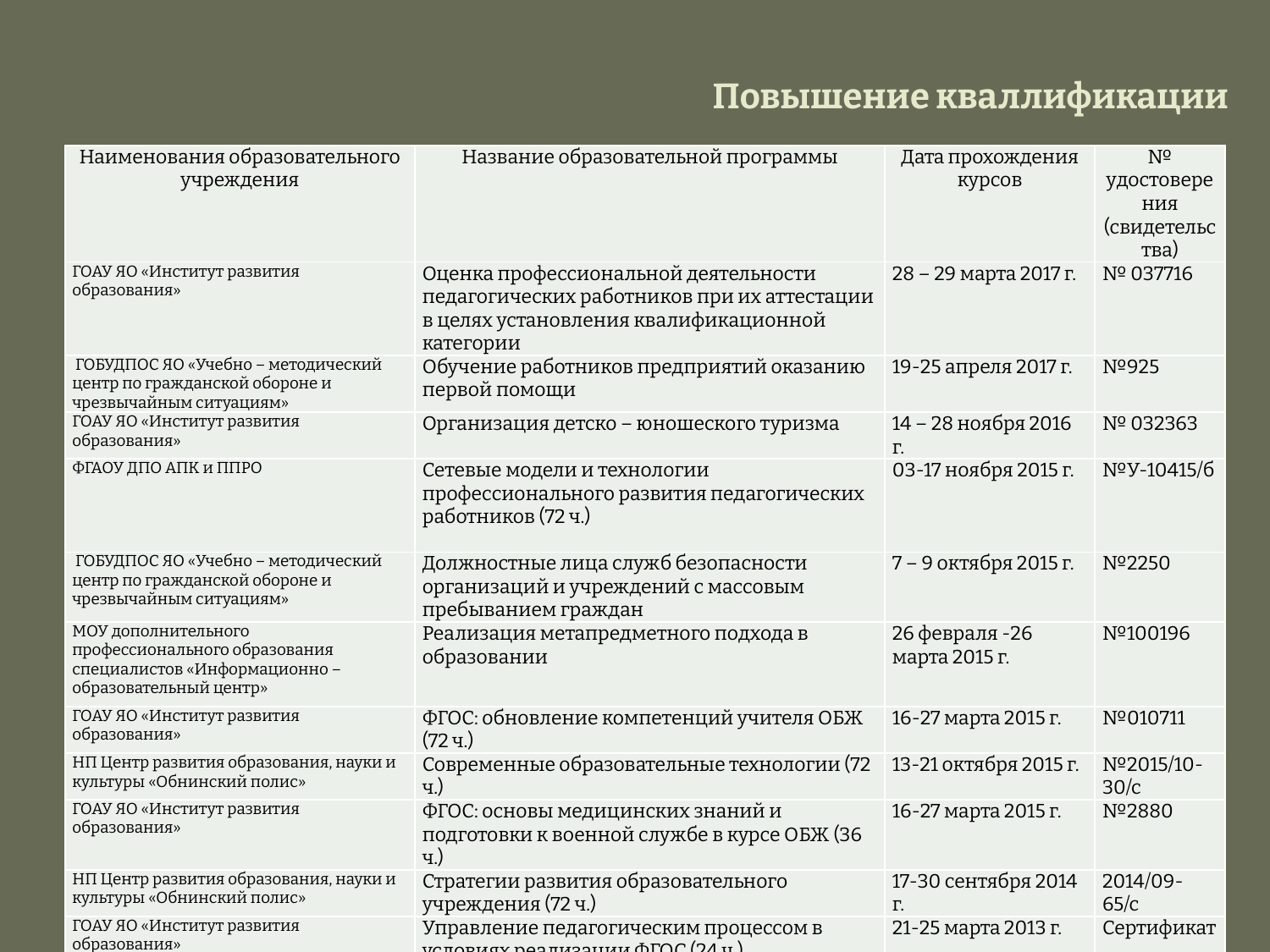

# Повышение кваллификации
| Наименования образовательного учреждения | Название образовательной программы | Дата прохождения курсов | № удостоверения (свидетельства) |
| --- | --- | --- | --- |
| ГОАУ ЯО «Институт развития образования» | Оценка профессиональной деятельности педагогических работников при их аттестации в целях установления квалификационной категории | 28 – 29 марта 2017 г. | № 037716 |
| ГОБУДПОС ЯО «Учебно – методический центр по гражданской обороне и чрезвычайным ситуациям» | Обучение работников предприятий оказанию первой помощи | 19-25 апреля 2017 г. | №925 |
| ГОАУ ЯО «Институт развития образования» | Организация детско – юношеского туризма | 14 – 28 ноября 2016 г. | № 032363 |
| ФГАОУ ДПО АПК и ППРО | Сетевые модели и технологии профессионального развития педагогических работников (72 ч.) | 03-17 ноября 2015 г. | №У-10415/б |
| ГОБУДПОС ЯО «Учебно – методический центр по гражданской обороне и чрезвычайным ситуациям» | Должностные лица служб безопасности организаций и учреждений с массовым пребыванием граждан | 7 – 9 октября 2015 г. | №2250 |
| МОУ дополнительного профессионального образования специалистов «Информационно – образовательный центр» | Реализация метапредметного подхода в образовании | 26 февраля -26 марта 2015 г. | №100196 |
| ГОАУ ЯО «Институт развития образования» | ФГОС: обновление компетенций учителя ОБЖ (72 ч.) | 16-27 марта 2015 г. | №010711 |
| НП Центр развития образования, науки и культуры «Обнинский полис» | Современные образовательные технологии (72 ч.) | 13-21 октября 2015 г. | №2015/10-30/с |
| ГОАУ ЯО «Институт развития образования» | ФГОС: основы медицинских знаний и подготовки к военной службе в курсе ОБЖ (36 ч.) | 16-27 марта 2015 г. | №2880 |
| НП Центр развития образования, науки и культуры «Обнинский полис» | Стратегии развития образовательного учреждения (72 ч.) | 17-30 сентября 2014 г. | 2014/09-65/с |
| ГОАУ ЯО «Институт развития образования» | Управление педагогическим процессом в условиях реализации ФГОС (24 ч.) | 21-25 марта 2013 г. | Сертификат |